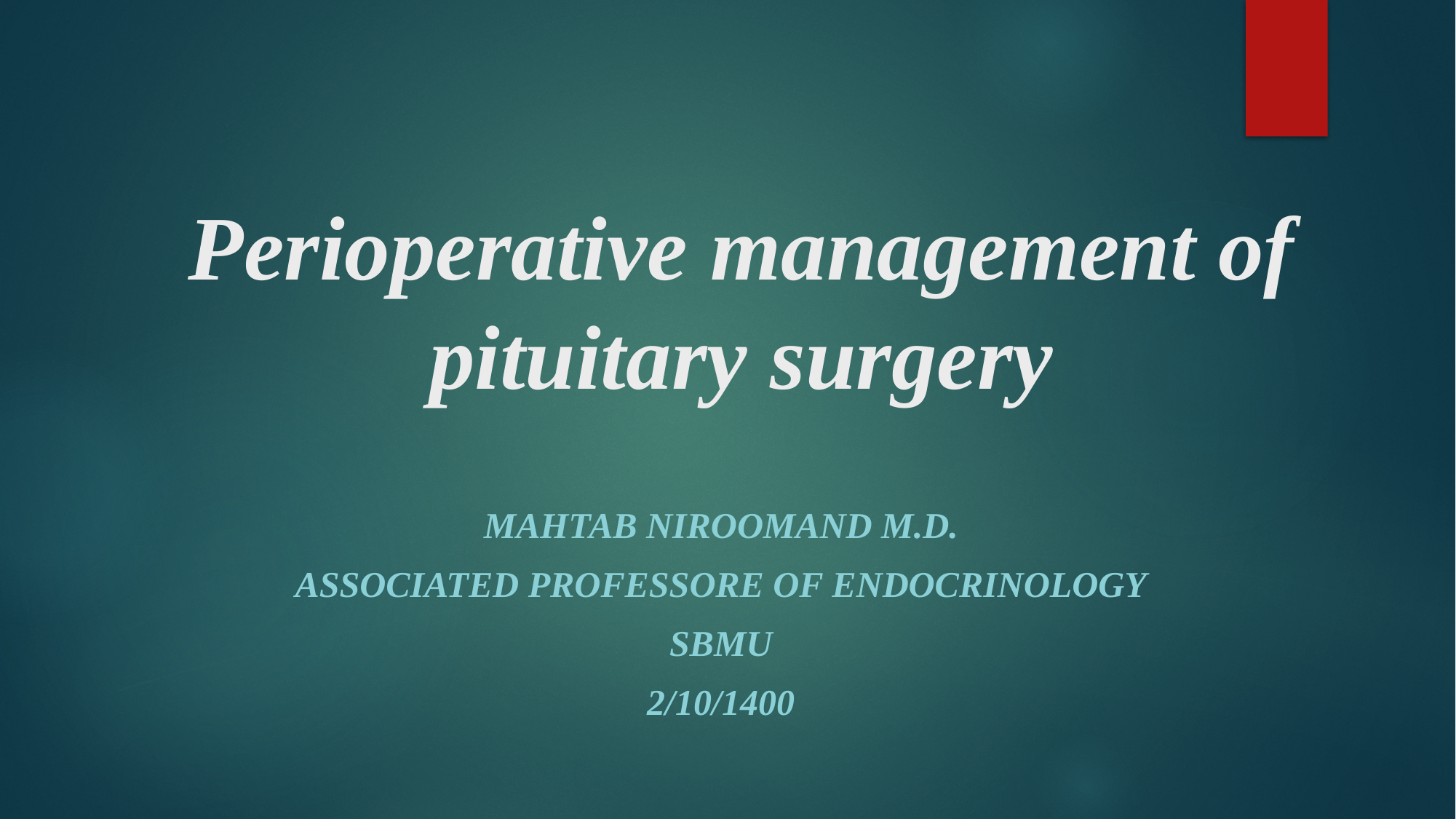

# Perioperative management of pituitary surgery
Mahtab Niroomand M.D.
Associated professore of Endocrinology
SBMU
2/10/1400